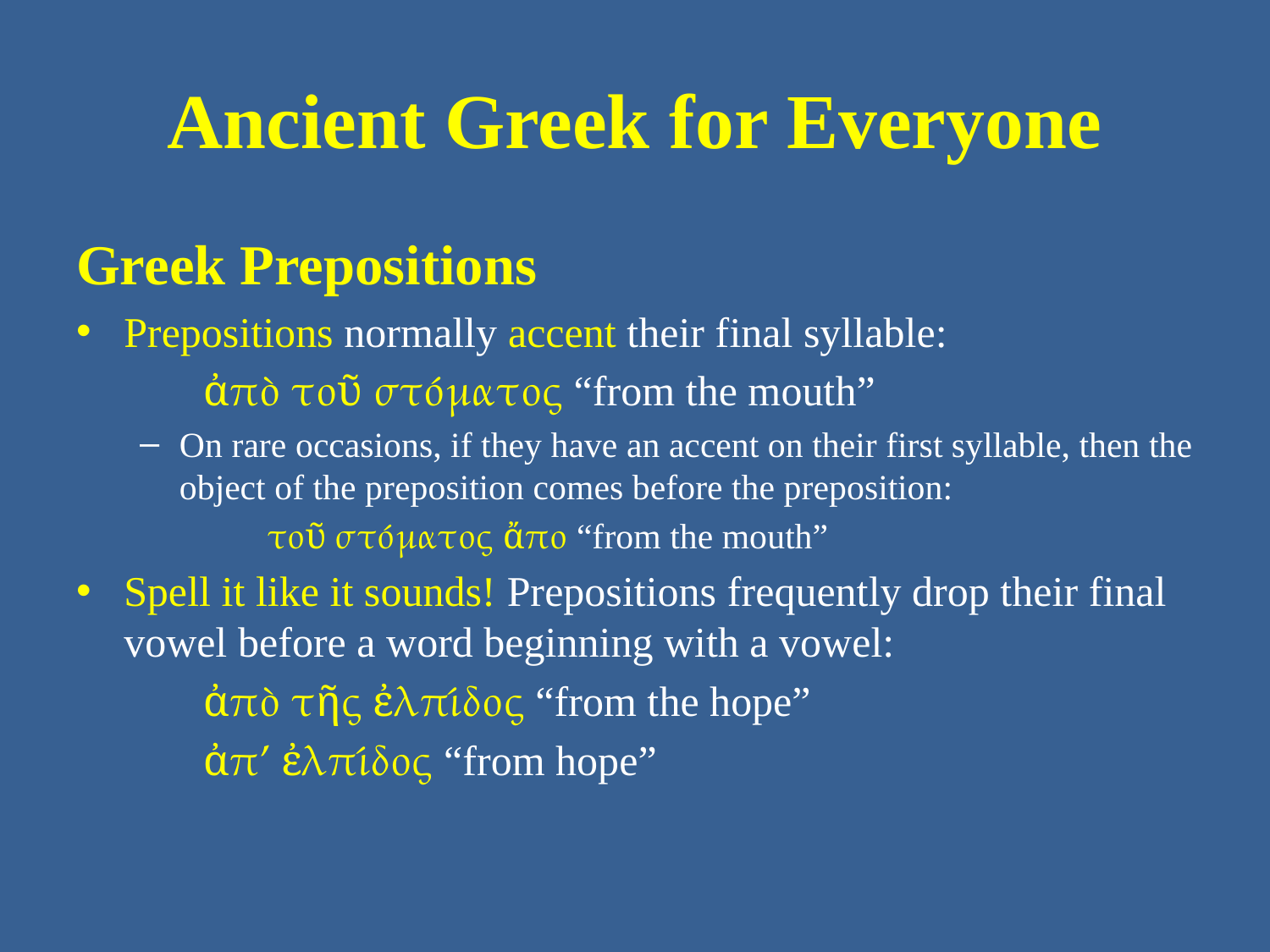

# Ancient Greek for Everyone
Greek Prepositions
Prepositions normally accent their final syllable:
	ἀπὸ τοῦ στόματος “from the mouth”
On rare occasions, if they have an accent on their first syllable, then the object of the preposition comes before the preposition:
	τοῦ στόματος ἄπο “from the mouth”
Spell it like it sounds! Prepositions frequently drop their final vowel before a word beginning with a vowel:
	ἀπὸ τῆς ἐλπίδος “from the hope”
	ἀπ’ ἐλπίδος “from hope”